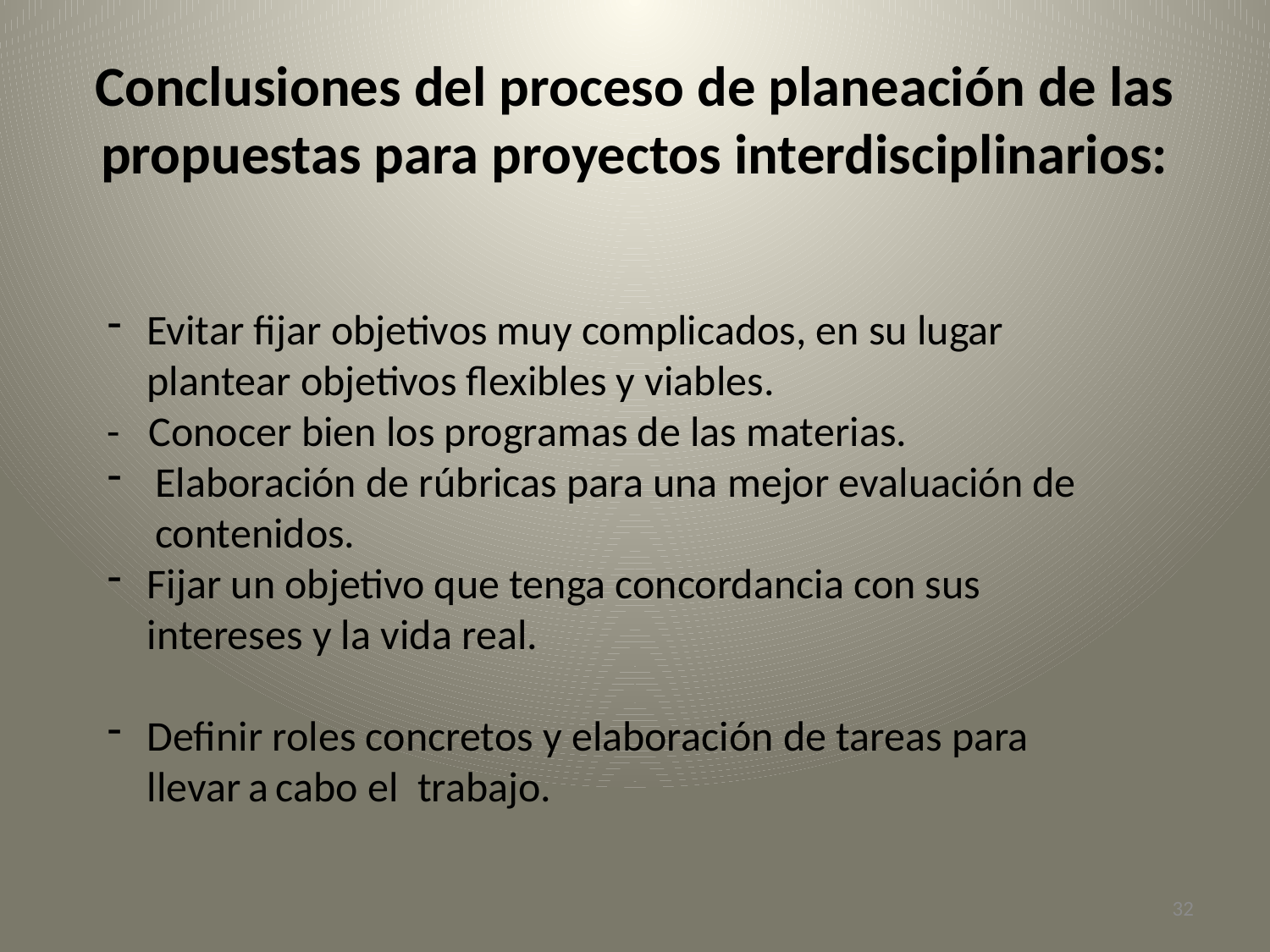

# Conclusiones del proceso de planeación de las propuestas para proyectos interdisciplinarios:

Evitar fijar objetivos muy complicados, en su lugar plantear objetivos flexibles y viables.
-   Conocer bien los programas de las materias.
Elaboración de rúbricas para una mejor evaluación de
     contenidos.
Fijar un objetivo que tenga concordancia con sus intereses y la vida real.

Definir roles concretos y elaboración de tareas para llevar a cabo el  trabajo.
32